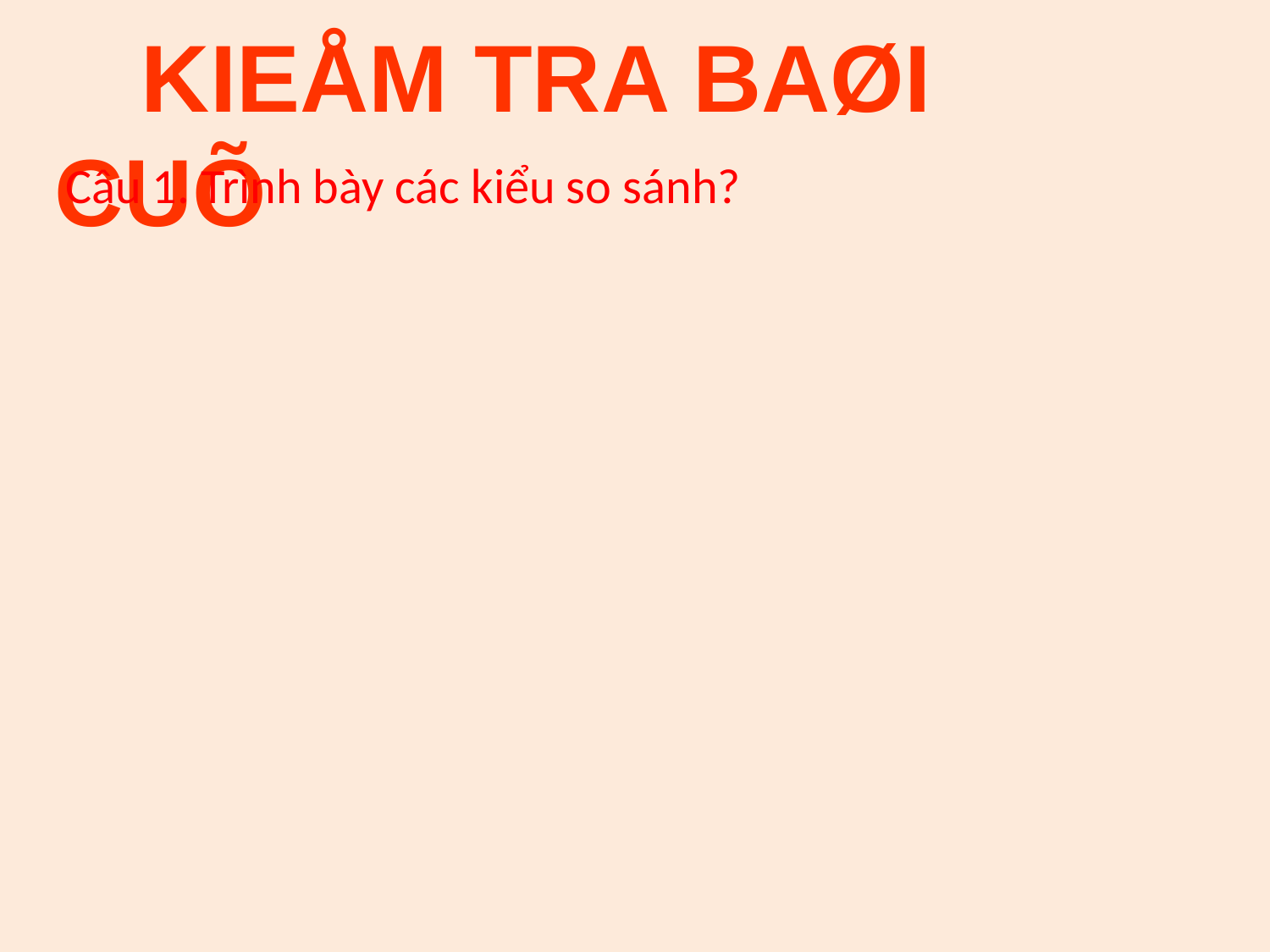

KIEÅM TRA BAØI CUÕ
Câu 1. Trình bày các kiểu so sánh?